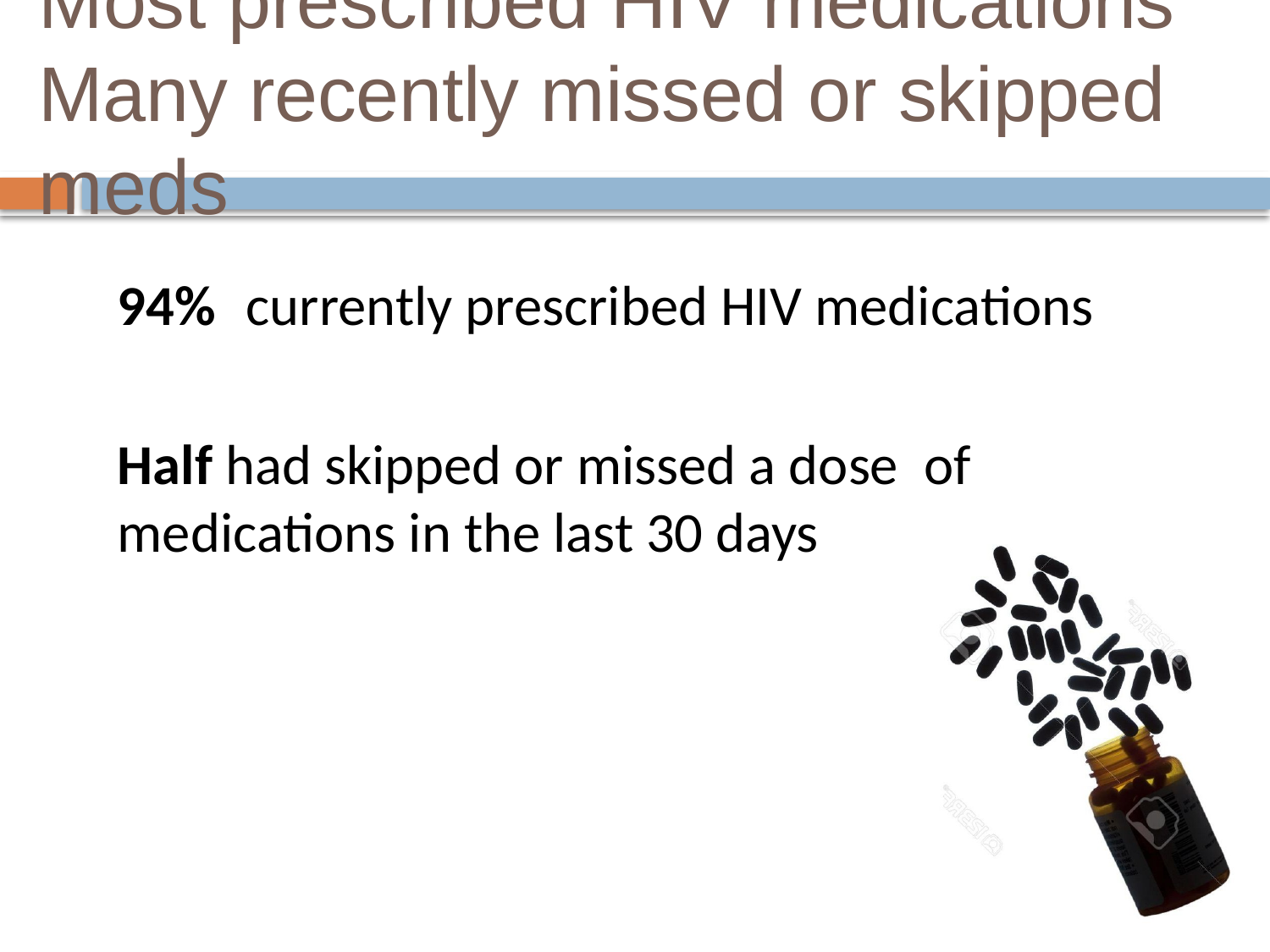

# Most prescribed HIV medications Many recently missed or skipped meds
94%	currently prescribed HIV medications

Half had skipped or missed a dose  of medications in the last 30 days